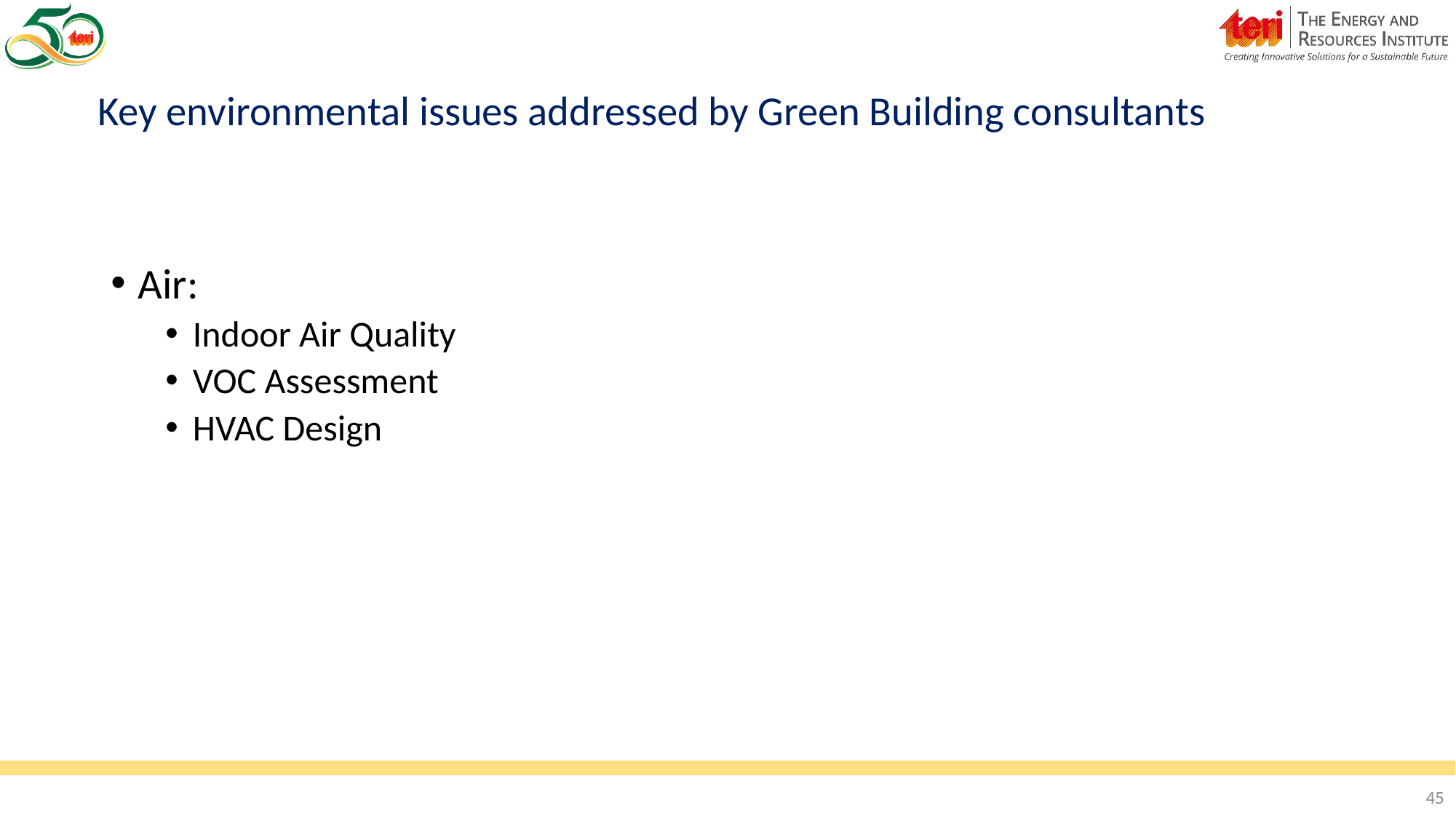

# Key environmental issues addressed by Green Building consultants

Air:
Indoor Air Quality
VOC Assessment
HVAC Design

45